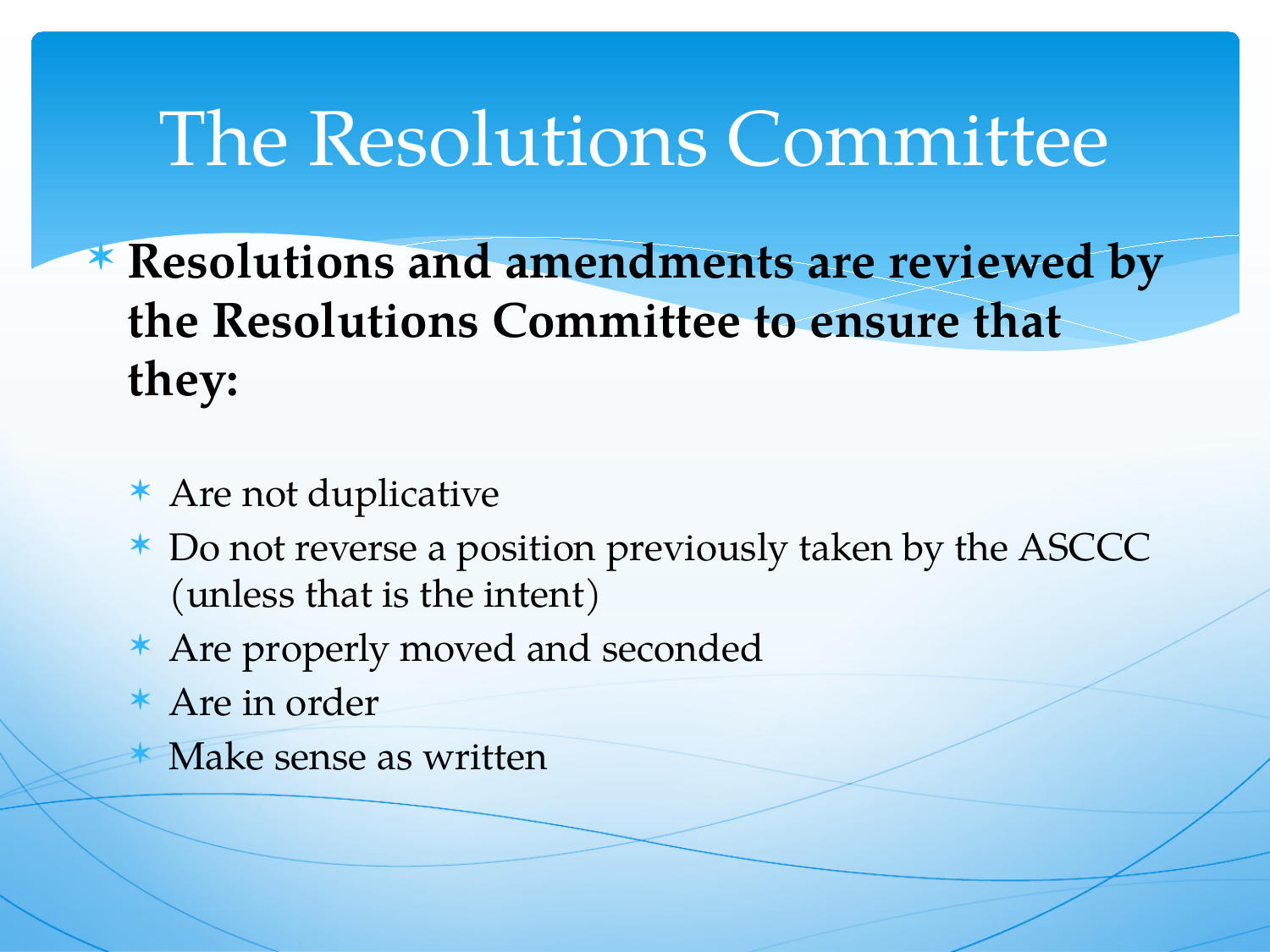

# The Resolutions Committee
Resolutions and amendments are reviewed by the Resolutions Committee to ensure that they:

Are not duplicative
Do not reverse a position previously taken by the ASCCC (unless that is the intent)
Are properly moved and seconded
Are in order
Make sense as written